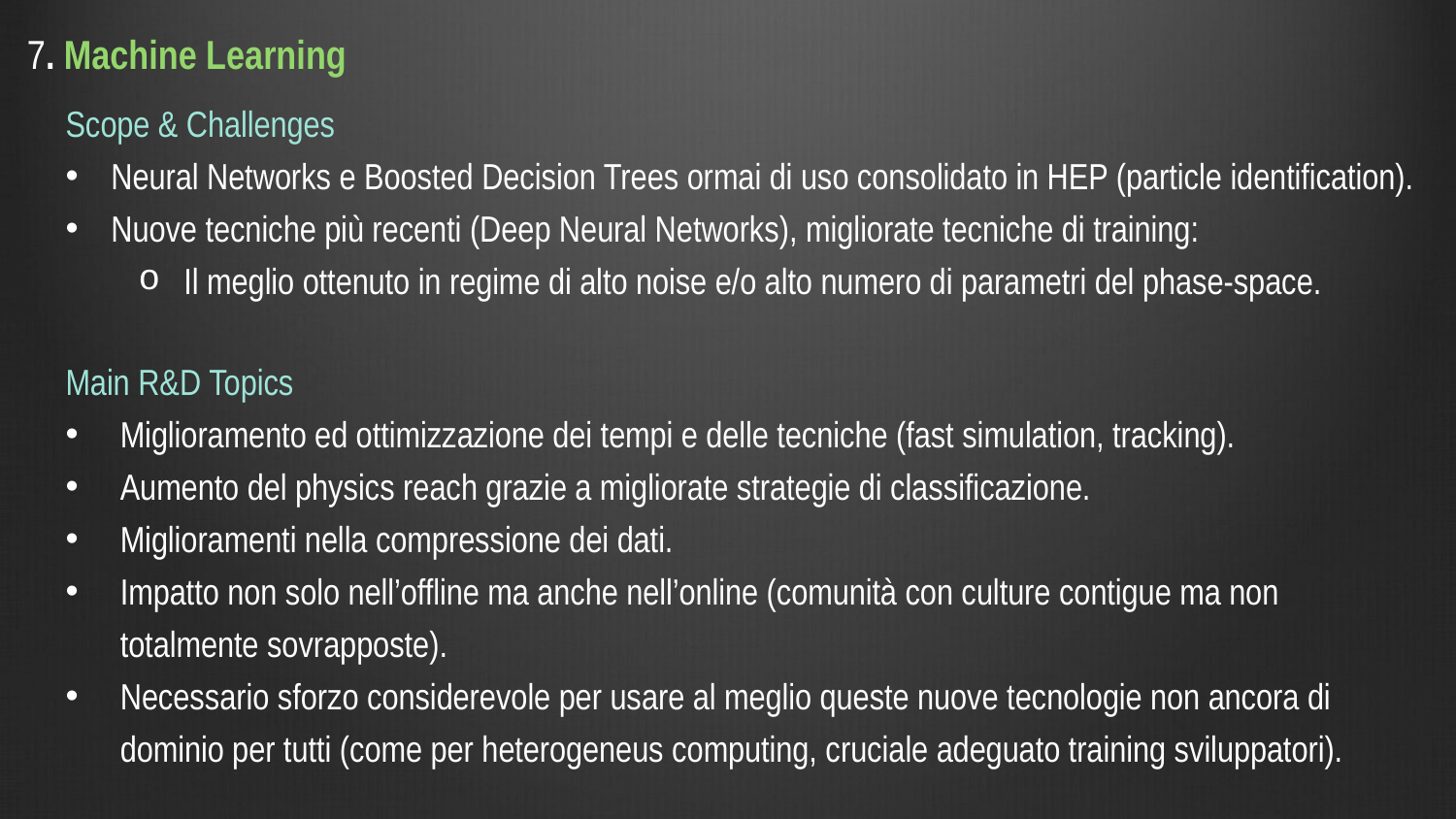

7. Machine Learning
Scope & Challenges
Neural Networks e Boosted Decision Trees ormai di uso consolidato in HEP (particle identification).
Nuove tecniche più recenti (Deep Neural Networks), migliorate tecniche di training:
Il meglio ottenuto in regime di alto noise e/o alto numero di parametri del phase-space.
Main R&D Topics
Miglioramento ed ottimizzazione dei tempi e delle tecniche (fast simulation, tracking).
Aumento del physics reach grazie a migliorate strategie di classificazione.
Miglioramenti nella compressione dei dati.
Impatto non solo nell’offline ma anche nell’online (comunità con culture contigue ma non totalmente sovrapposte).
Necessario sforzo considerevole per usare al meglio queste nuove tecnologie non ancora di dominio per tutti (come per heterogeneus computing, cruciale adeguato training sviluppatori).